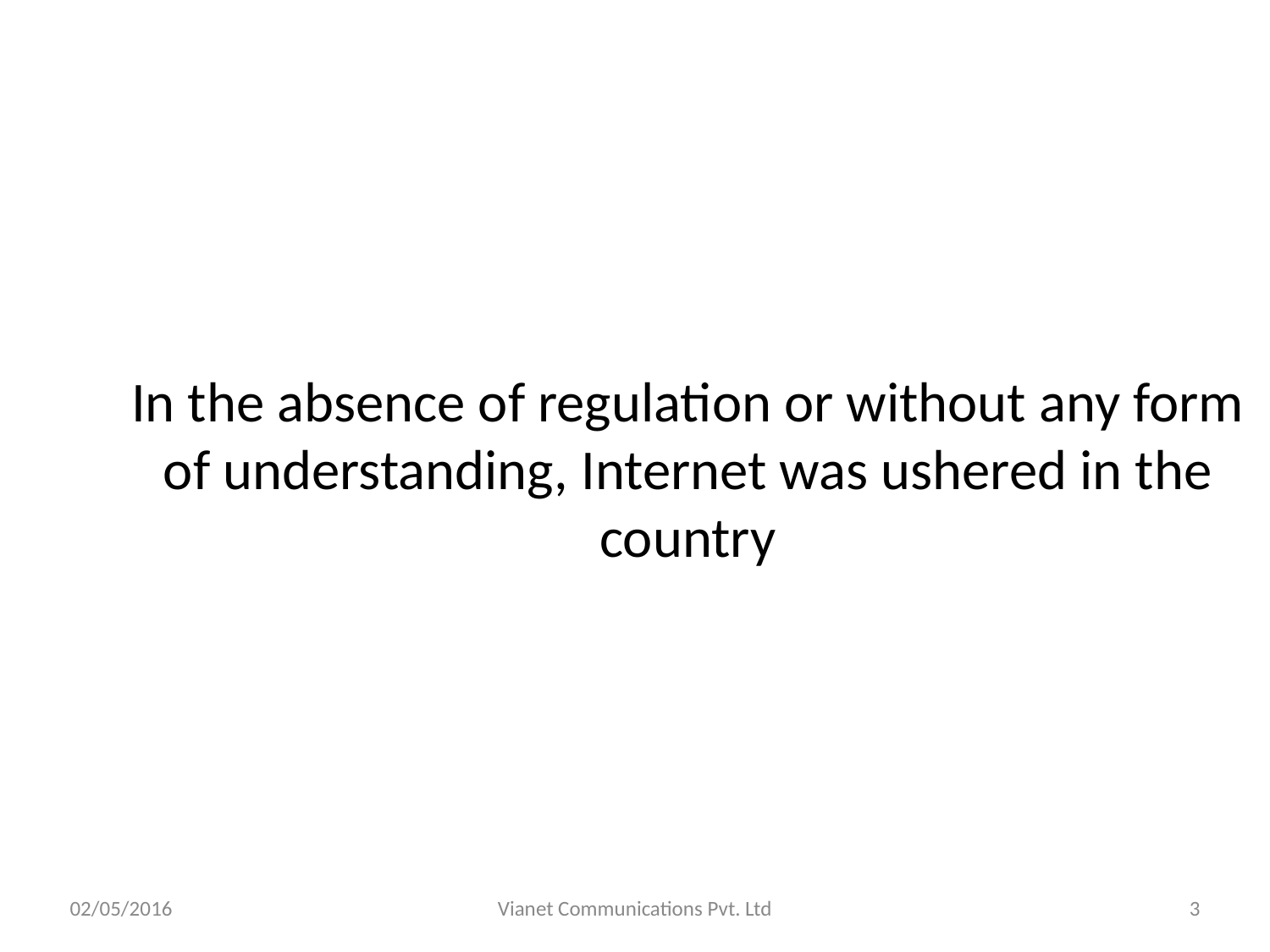

#

In the absence of regulation or without any form of understanding, Internet was ushered in the country
02/05/2016
Vianet Communications Pvt. Ltd
3